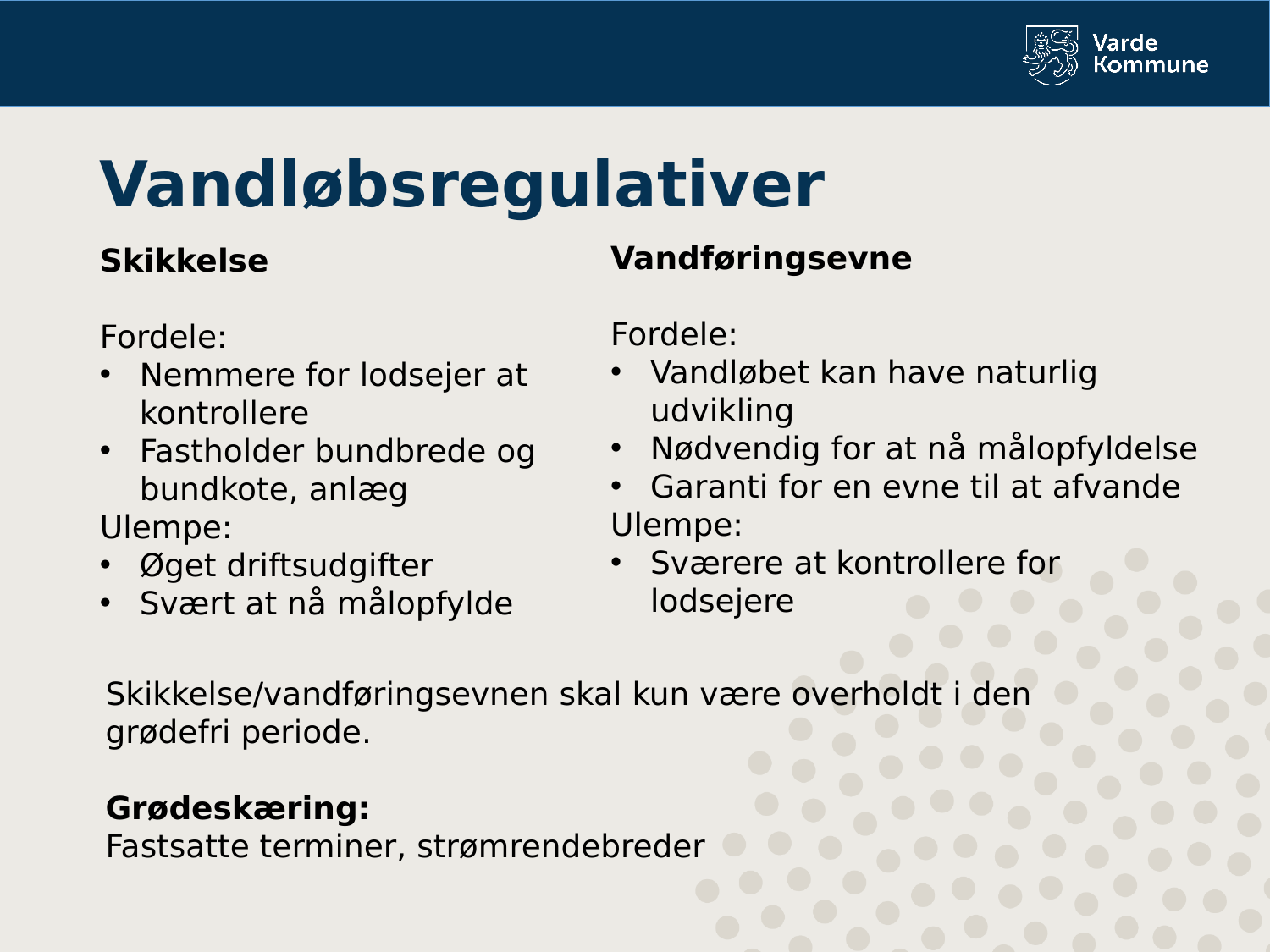

Vandløbsregulativer
Vandføringsevne

Fordele:
Vandløbet kan have naturlig udvikling
Nødvendig for at nå målopfyldelse
Garanti for en evne til at afvande
Ulempe:
Sværere at kontrollere for lodsejere

Skikkelse

Fordele:
Nemmere for lodsejer at kontrollere
Fastholder bundbrede og bundkote, anlæg
Ulempe:
Øget driftsudgifter
Svært at nå målopfylde

Skikkelse/vandføringsevnen skal kun være overholdt i den grødefri periode.

Grødeskæring:
Fastsatte terminer, strømrendebreder